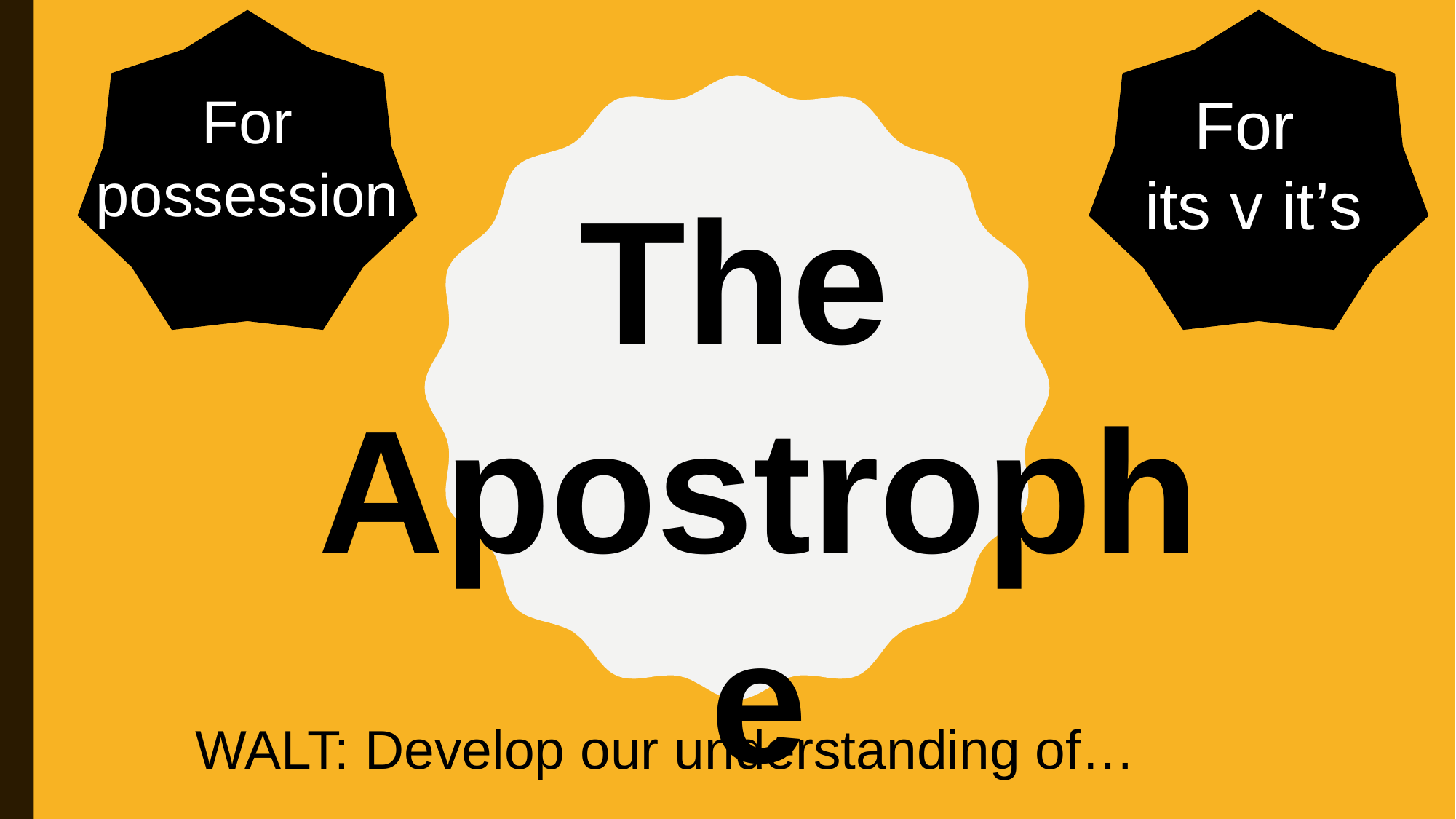

For possession
For
its v it’s
The
Apostrophe
WALT: Develop our understanding of…